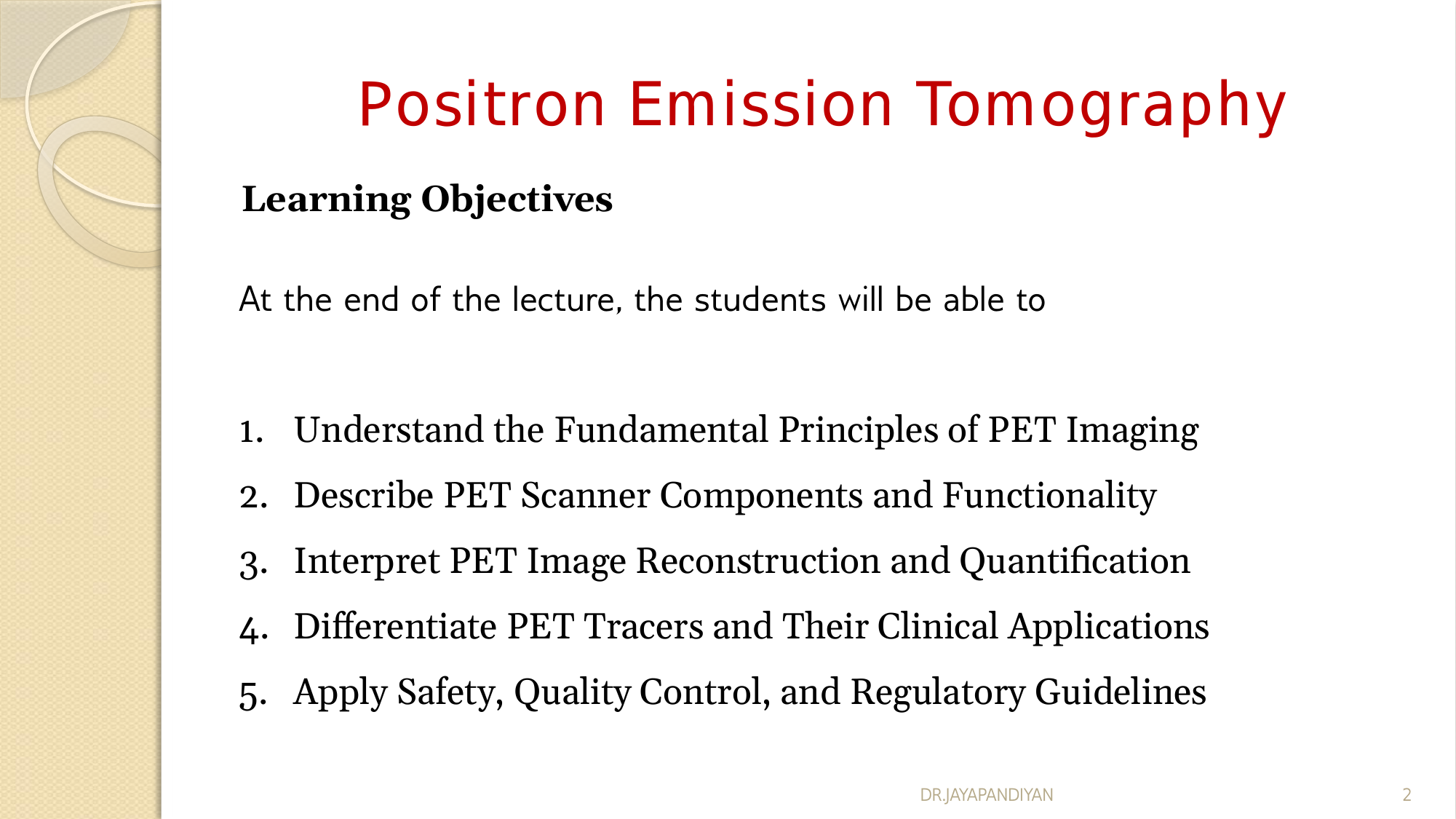

# Positron Emission Tomography
Learning Objectives
At the end of the lecture, the students will be able to

Understand the Fundamental Principles of PET Imaging
Describe PET Scanner Components and Functionality
Interpret PET Image Reconstruction and Quantification
Differentiate PET Tracers and Their Clinical Applications
Apply Safety, Quality Control, and Regulatory Guidelines
DR.JAYAPANDIYAN
2